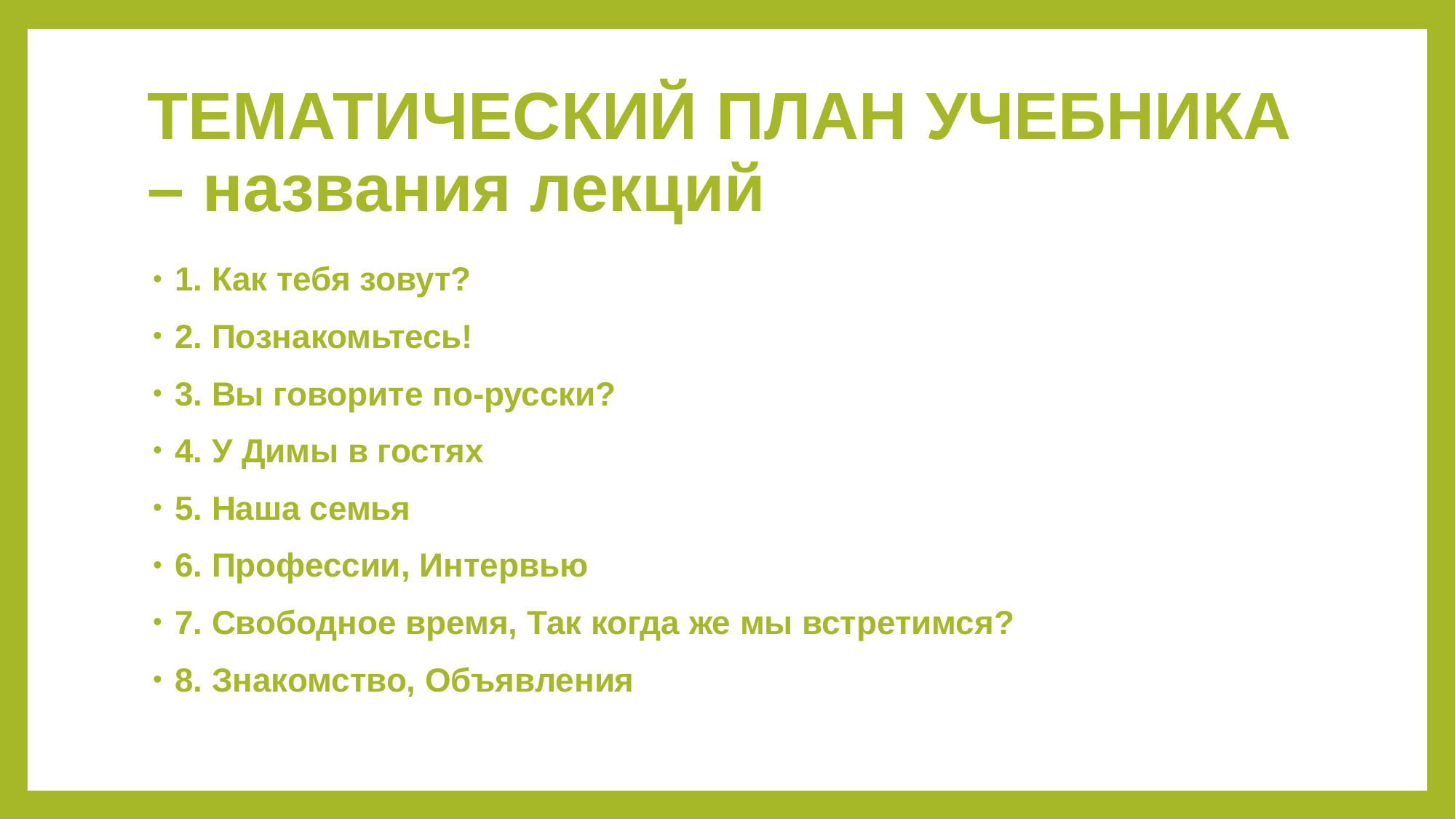

# ТЕМАТИЧЕСКИЙ ПЛАН УЧЕБНИКА – названия лекций
1. Как тебя зовут?
2. Познакомьтесь!
3. Вы говорите по-русски?
4. У Димы в гостях
5. Наша семья
6. Профессии, Интервью
7. Свободное время, Так когда же мы встретимся?
8. Знакомство, Объявления